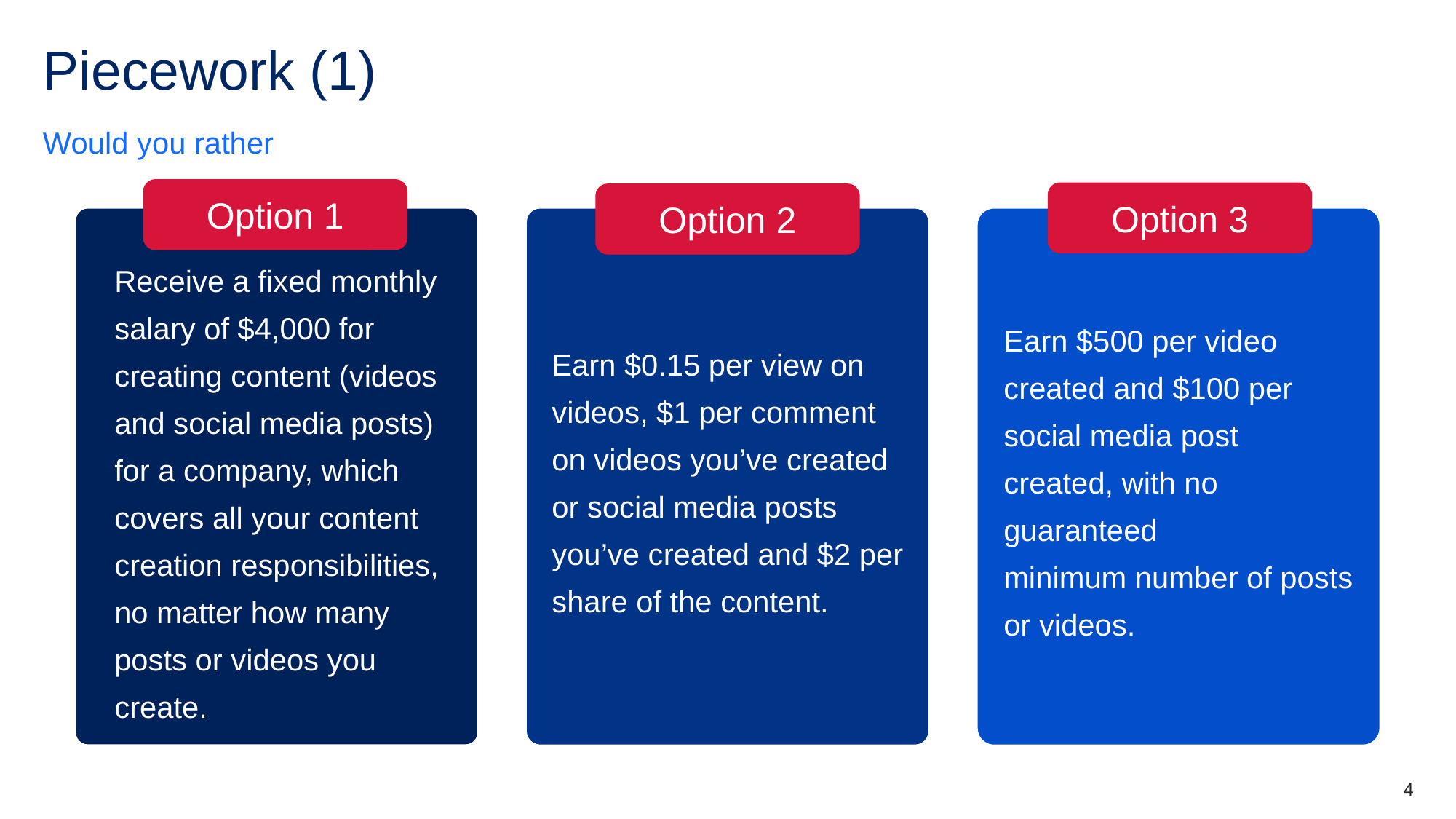

# Piecework (1)
Would you rather
Option 1
Receive a fixed monthly salary of $4,000 for creating content (videos and social media posts) for a company, which covers all your content creation responsibilities, no matter how many posts or videos you create.
Option 3
Earn $500 per video created and $100 per social media post created, with no guaranteed 
minimum number of posts or videos.
Option 2
Earn $0.15 per view on videos, $1 per comment on videos you’ve created or social media posts you’ve created and $2 per share of the content.
4